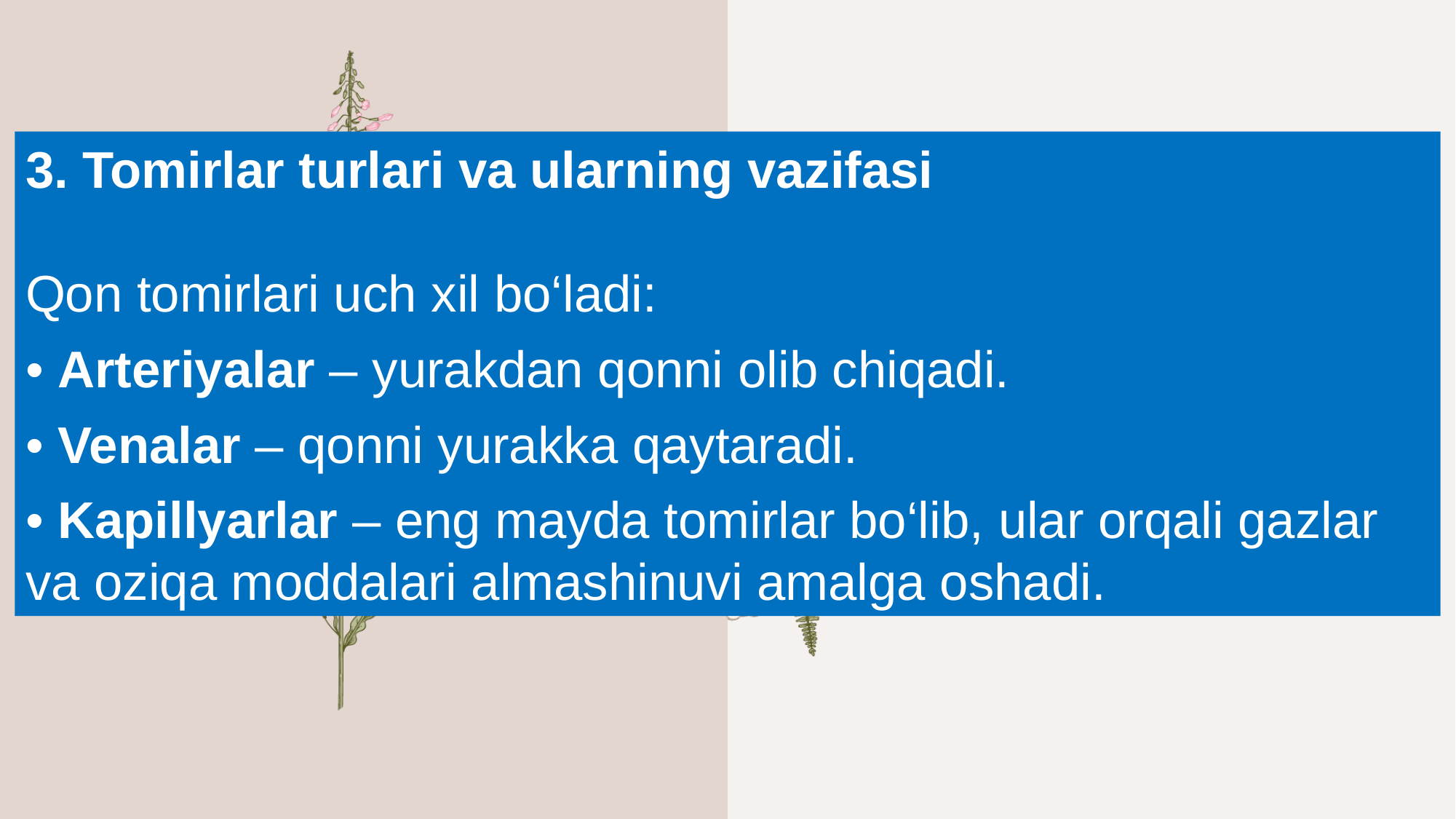

3. Tomirlar turlari va ularning vazifasi

Qon tomirlari uch xil bo‘ladi:
• Arteriyalar – yurakdan qonni olib chiqadi.
• Venalar – qonni yurakka qaytaradi.
• Kapillyarlar – eng mayda tomirlar bo‘lib, ular orqali gazlar va oziqa moddalari almashinuvi amalga oshadi.